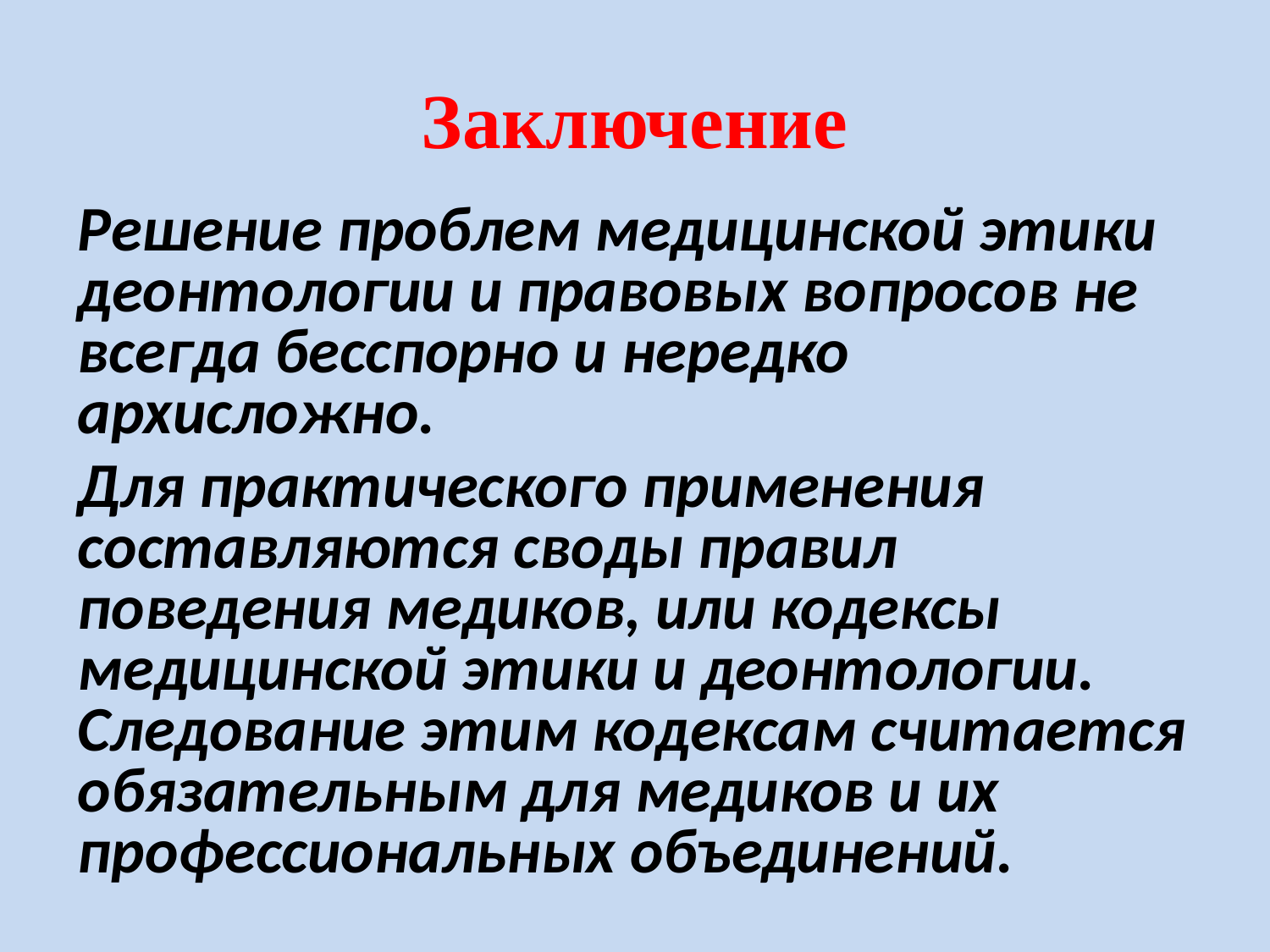

# Заключение
Решение проблем медицинской этики деонтологии и правовых вопросов не всегда бесспорно и нередко архисложно.
Для практического применения составляются своды правил поведения медиков, или кодексы медицинской этики и деонтологии. Следование этим кодексам считается обязательным для медиков и их профессиональных объединений.